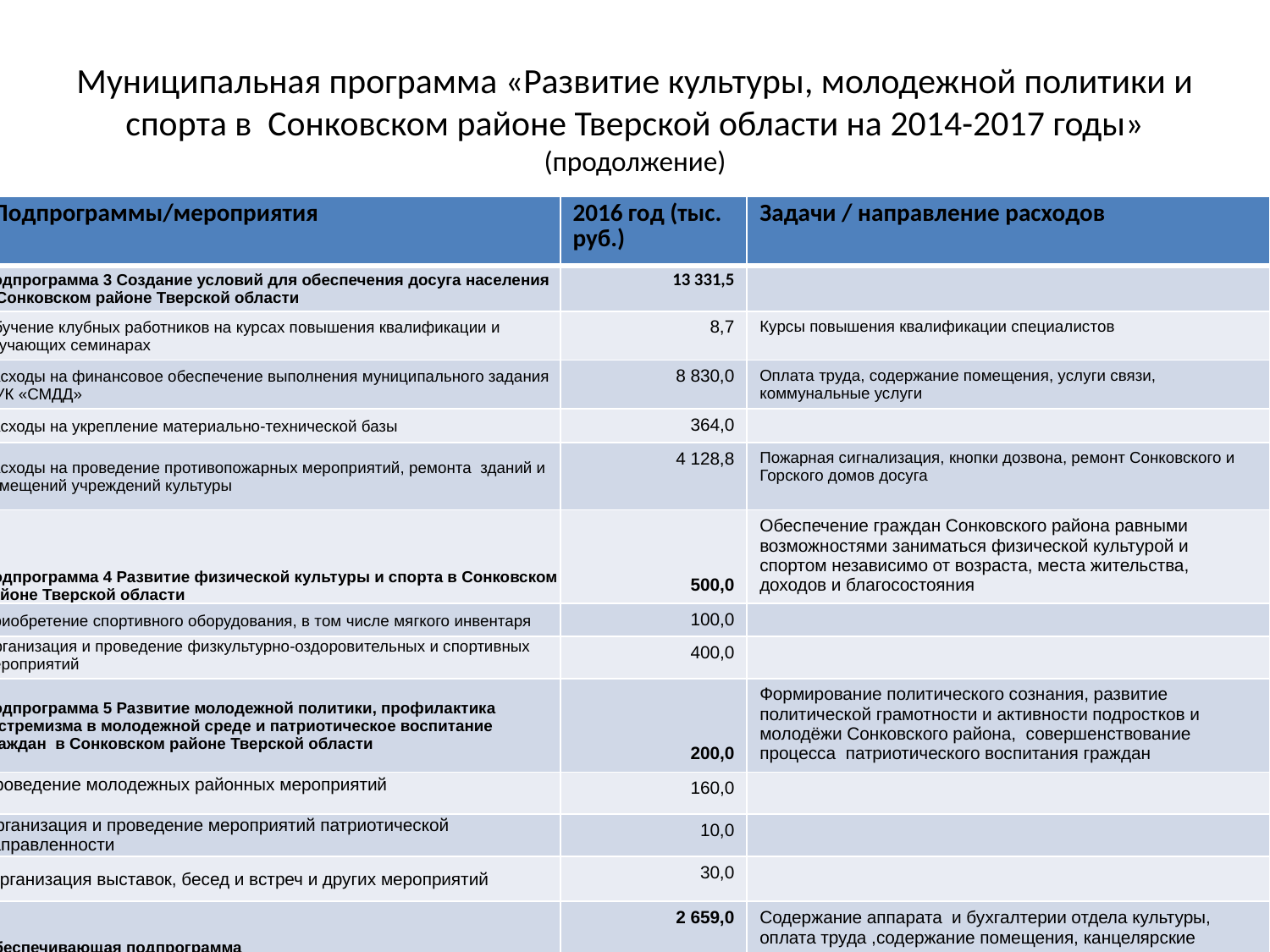

# Муниципальная программа «Развитие культуры, молодежной политики и спорта в  Сонковском районе Тверской области на 2014-2017 годы» (продолжение)
| Подпрограммы/мероприятия | 2016 год (тыс. руб.) | Задачи / направление расходов |
| --- | --- | --- |
| Подпрограмма 3 Создание условий для обеспечения досуга населения в Сонковском районе Тверской области | 13 331,5 |  |
| Обучение клубных работников на курсах повышения квалификации и обучающих семинарах | 8,7 | Курсы повышения квалификации специалистов |
| Расходы на финансовое обеспечение выполнения муниципального задания МУК «СМДД» | 8 830,0 | Оплата труда, содержание помещения, услуги связи, коммунальные услуги |
| Расходы на укрепление материально-технической базы | 364,0 |  |
| Расходы на проведение противопожарных мероприятий, ремонта зданий и помещений учреждений культуры | 4 128,8 | Пожарная сигнализация, кнопки дозвона, ремонт Сонковского и Горского домов досуга |
| Подпрограмма 4 Развитие физической культуры и спорта в Сонковском районе Тверской области | 500,0 | Обеспечение граждан Сонковского района равными возможностями заниматься физической культурой и спортом независимо от возраста, места жительства, доходов и благосостояния |
| Приобретение спортивного оборудования, в том числе мягкого инвентаря | 100,0 |  |
| Организация и проведение физкультурно-оздоровительных и спортивных мероприятий | 400,0 |  |
| Подпрограмма 5 Развитие молодежной политики, профилактика экстремизма в молодежной среде и патриотическое воспитание граждан в Сонковском районе Тверской области | 200,0 | Формирование политического сознания, развитие политической грамотности и активности подростков и молодёжи Сонковского района, совершенствование процесса патриотического воспитания граждан |
| Проведение молодежных районных мероприятий | 160,0 |  |
| Организация и проведение мероприятий патриотической направленности | 10,0 |  |
| Организация выставок, бесед и встреч и других мероприятий | 30,0 |  |
| Обеспечивающая подпрограмма | 2 659,0 | Содержание аппарата и бухгалтерии отдела культуры, оплата труда ,содержание помещения, канцелярские расходы, программное сопровождение |